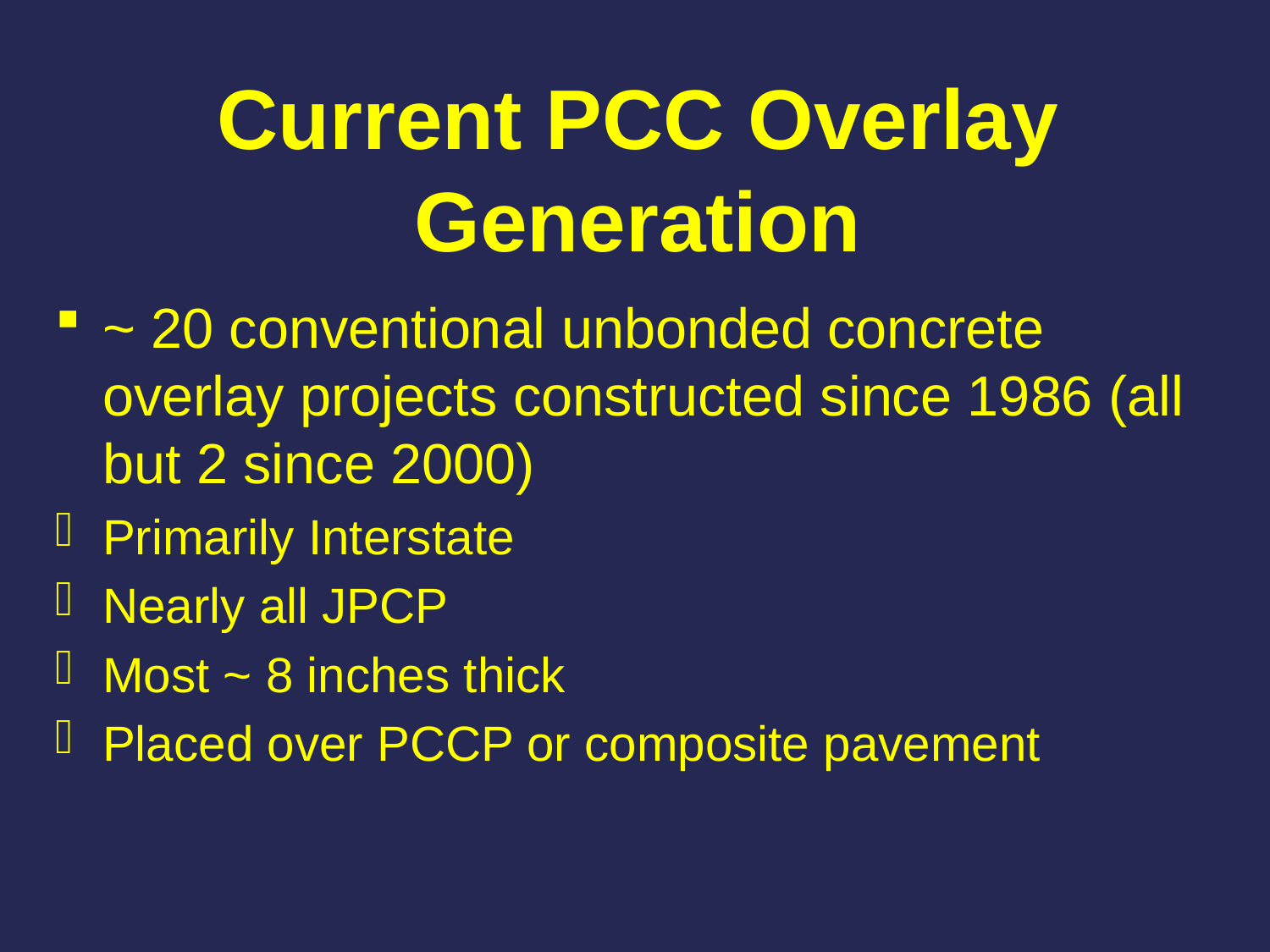

# Current PCC Overlay Generation
~ 20 conventional unbonded concrete overlay projects constructed since 1986 (all but 2 since 2000)
Primarily Interstate
Nearly all JPCP
Most ~ 8 inches thick
Placed over PCCP or composite pavement